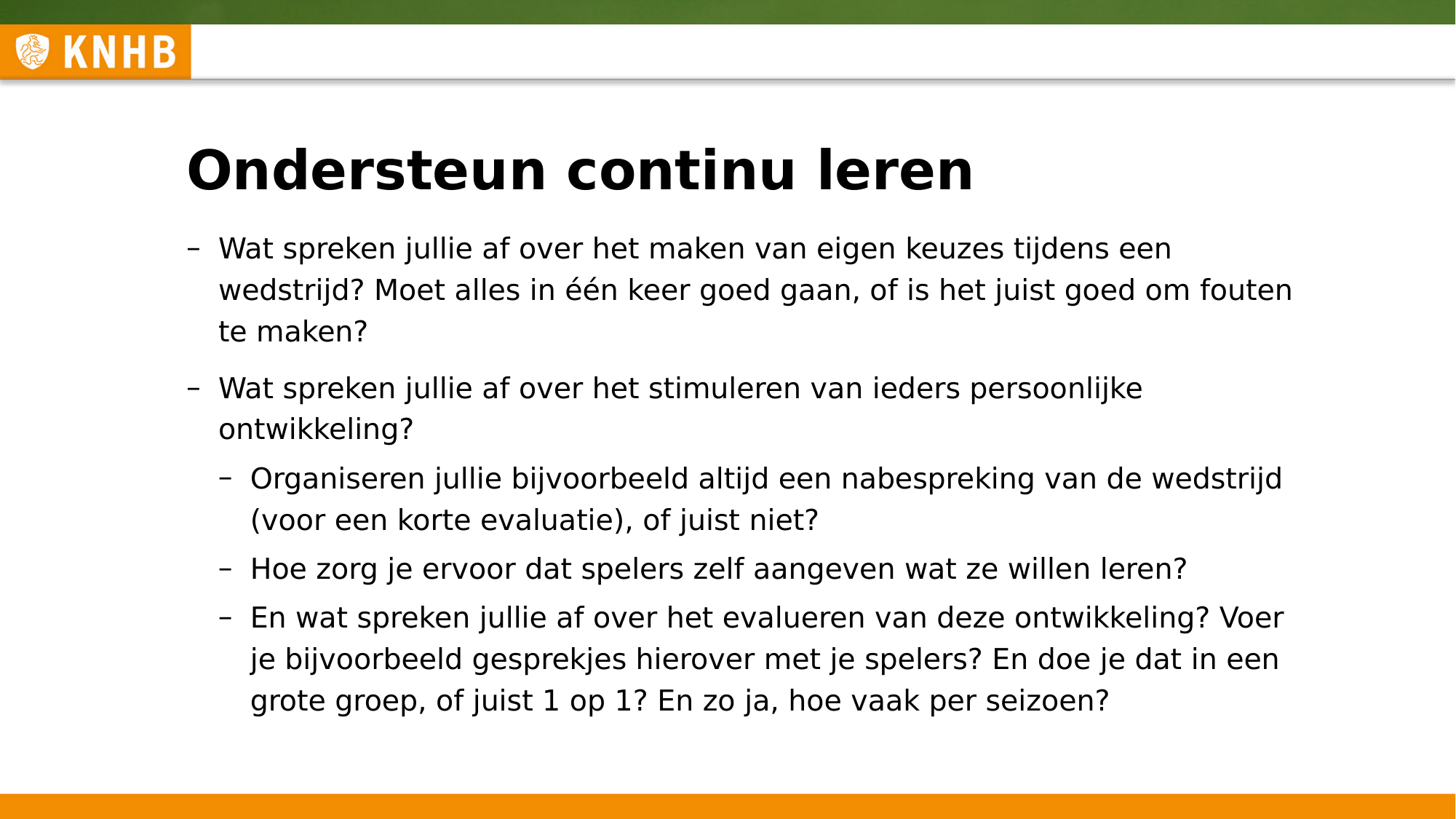

# Ondersteun continu leren
Wat spreken jullie af over het maken van eigen keuzes tijdens een wedstrijd? Moet alles in één keer goed gaan, of is het juist goed om fouten te maken?
Wat spreken jullie af over het stimuleren van ieders persoonlijke ontwikkeling?
Organiseren jullie bijvoorbeeld altijd een nabespreking van de wedstrijd (voor een korte evaluatie), of juist niet?
Hoe zorg je ervoor dat spelers zelf aangeven wat ze willen leren?
En wat spreken jullie af over het evalueren van deze ontwikkeling? Voer je bijvoorbeeld gesprekjes hierover met je spelers? En doe je dat in een grote groep, of juist 1 op 1? En zo ja, hoe vaak per seizoen?